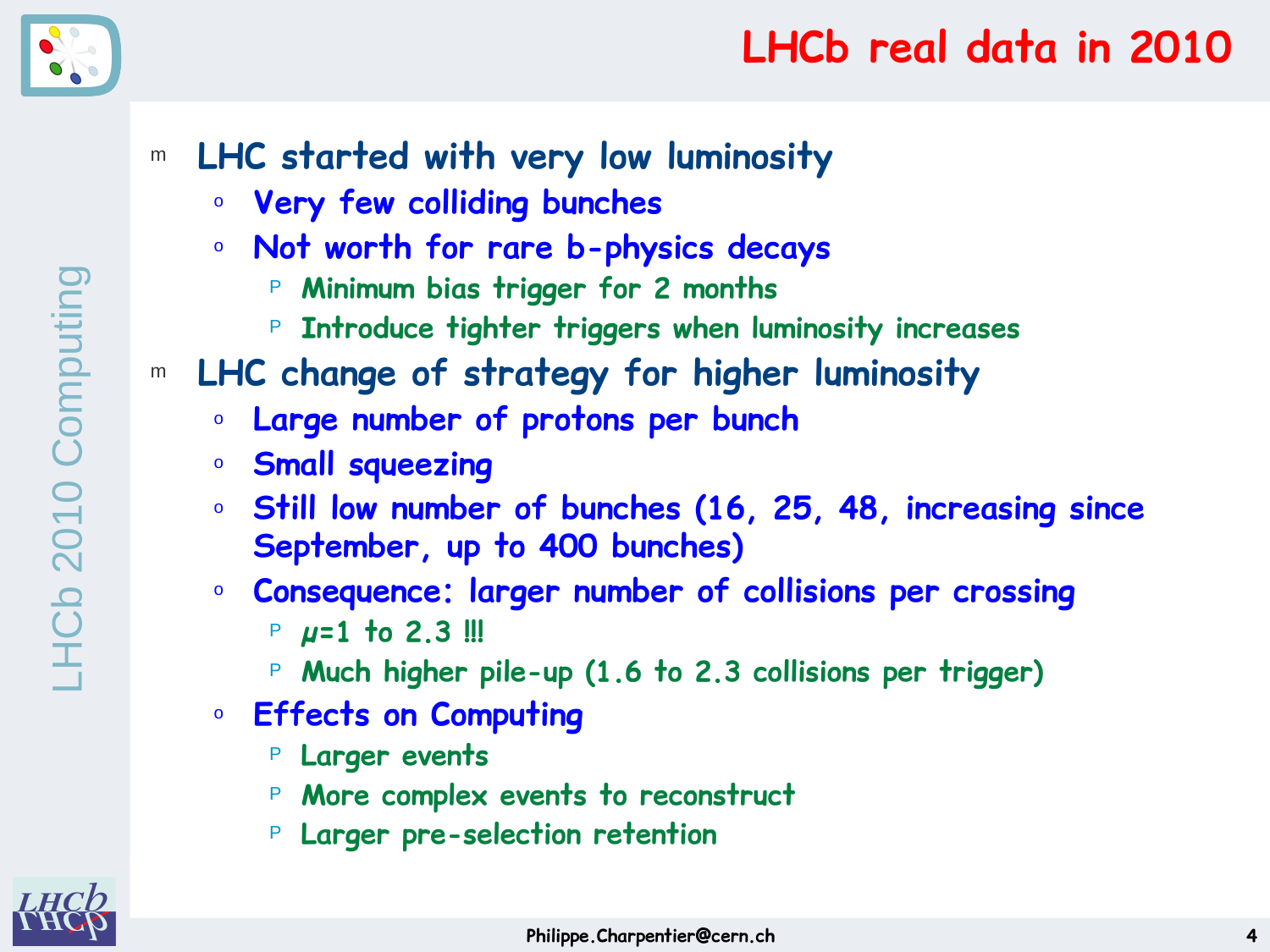

# LHCb real data in 2010
LHC started with very low luminosity
Very few colliding bunches
Not worth for rare b-physics decays
Minimum bias trigger for 2 months
Introduce tighter triggers when luminosity increases
LHC change of strategy for higher luminosity
Large number of protons per bunch
Small squeezing
Still low number of bunches (16, 25, 48, increasing since September, up to 400 bunches)
Consequence: larger number of collisions per crossing
µ=1 to 2.3 !!!
Much higher pile-up (1.6 to 2.3 collisions per trigger)
Effects on Computing
Larger events
More complex events to reconstruct
Larger pre-selection retention

Philippe.Charpentier@cern.ch
4